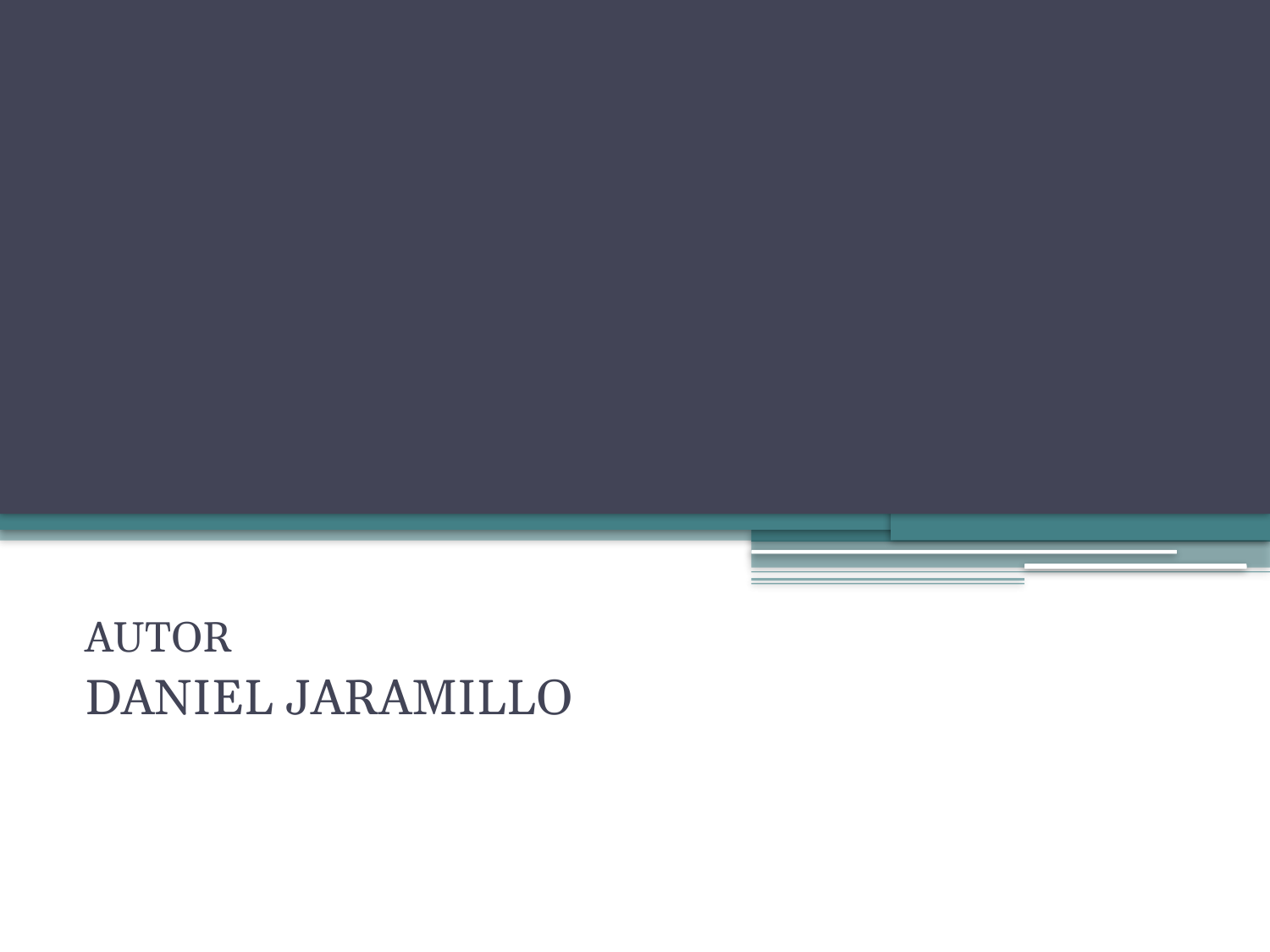

# ESCUELA POLITECNICA DEL EJERCITO TEMA VIDEOCONFERENCIA MULTIPUNTO CON HERRAMIENTAS DE SOFTWARE LIBRE COMO APOYO AL PROCESO DE ENSEÑANZA DE LA CARRERA DE INGENIERÍA EN SISTEMAS
AUTOR
DANIEL JARAMILLO